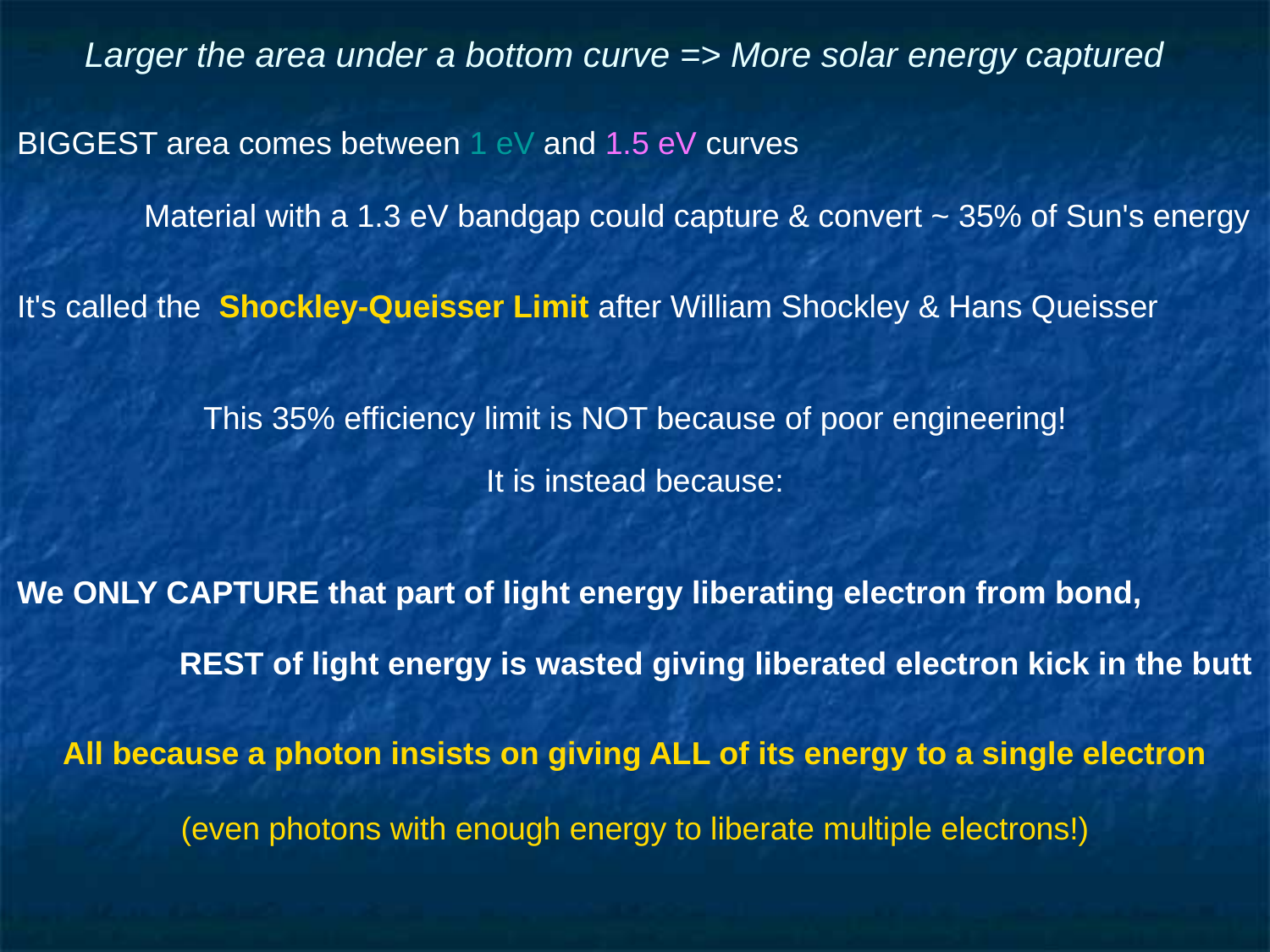

# Larger the area under a bottom curve => More solar energy captured
BIGGEST area comes between 1 eV and 1.5 eV curves

	Material with a 1.3 eV bandgap could capture & convert ~ 35% of Sun's energy

It's called the  Shockley-Queisser Limit after William Shockley & Hans Queisser

This 35% efficiency limit is NOT because of poor engineering!

It is instead because:

We ONLY CAPTURE that part of light energy liberating electron from bond,

REST of light energy is wasted giving liberated electron kick in the butt

All because a photon insists on giving ALL of its energy to a single electron

(even photons with enough energy to liberate multiple electrons!)